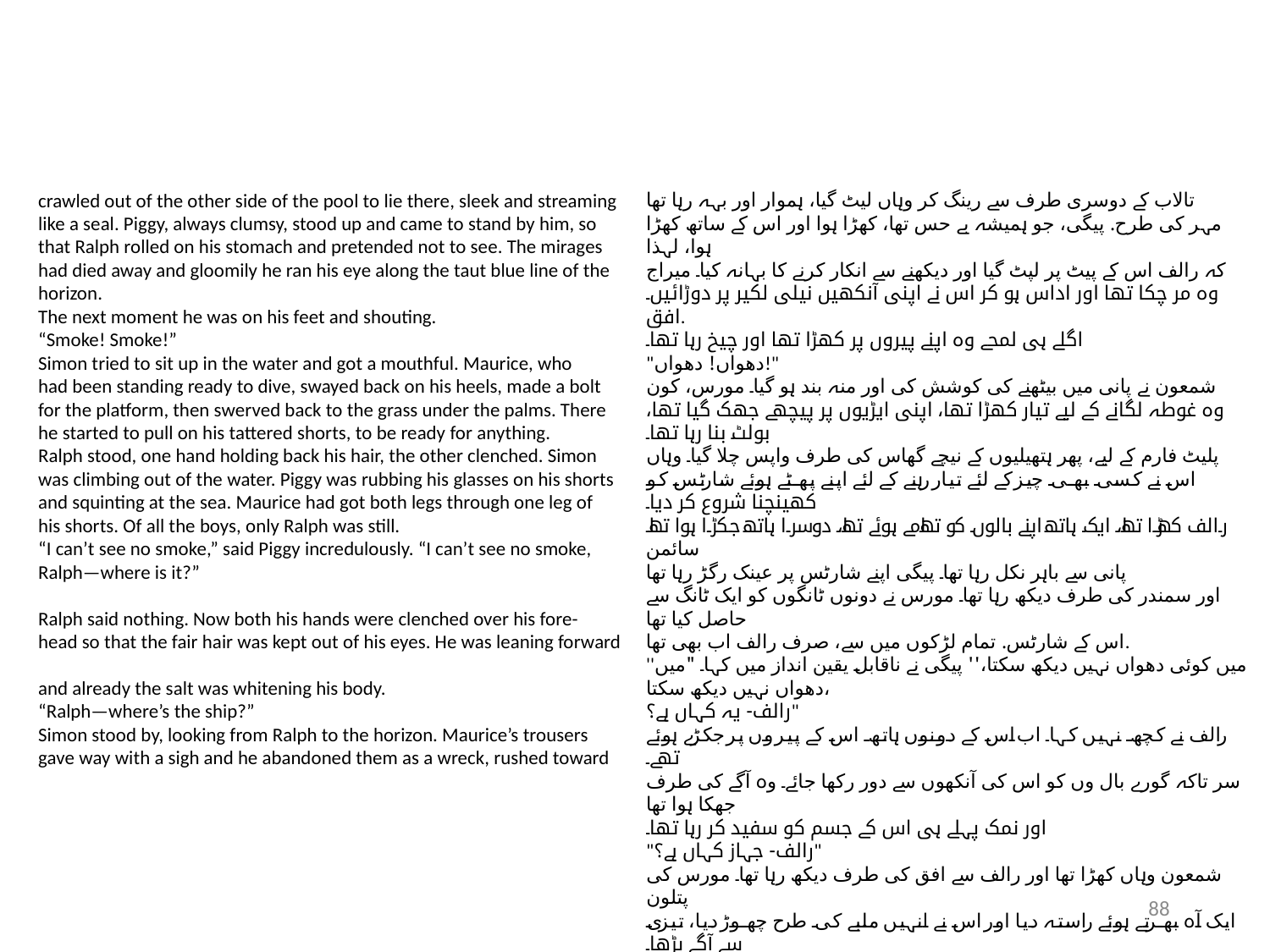

crawled out of the other side of the pool to lie there, sleek and streaming
like a seal. Piggy, always clumsy, stood up and came to stand by him, so
that Ralph rolled on his stomach and pretended not to see. The mirages
had died away and gloomily he ran his eye along the taut blue line of the
horizon.
The next moment he was on his feet and shouting.
“Smoke! Smoke!”
Simon tried to sit up in the water and got a mouthful. Maurice, who
had been standing ready to dive, swayed back on his heels, made a bolt
for the platform, then swerved back to the grass under the palms. There
he started to pull on his tattered shorts, to be ready for anything.
Ralph stood, one hand holding back his hair, the other clenched. Simon
was climbing out of the water. Piggy was rubbing his glasses on his shorts
and squinting at the sea. Maurice had got both legs through one leg of
his shorts. Of all the boys, only Ralph was still.
“I can’t see no smoke,” said Piggy incredulously. “I can’t see no smoke,
Ralph—where is it?”

Ralph said nothing. Now both his hands were clenched over his fore-
head so that the fair hair was kept out of his eyes. He was leaning forward

and already the salt was whitening his body.
“Ralph—where’s the ship?”
Simon stood by, looking from Ralph to the horizon. Maurice’s trousers
gave way with a sigh and he abandoned them as a wreck, rushed toward
تالاب کے دوسری طرف سے رینگ کر وہاں لیٹ گیا، ہموار اور بہہ رہا تھا
مہر کی طرح. پیگی، جو ہمیشہ بے حس تھا، کھڑا ہوا اور اس کے ساتھ کھڑا ہوا، لہذا
کہ رالف اس کے پیٹ پر لپٹ گیا اور دیکھنے سے انکار کرنے کا بہانہ کیا۔ میراج
وہ مر چکا تھا اور اداس ہو کر اس نے اپنی آنکھیں نیلی لکیر پر دوڑائیں۔
افق.
اگلے ہی لمحے وہ اپنے پیروں پر کھڑا تھا اور چیخ رہا تھا۔
"دھواں! دھواں!"
شمعون نے پانی میں بیٹھنے کی کوشش کی اور منہ بند ہو گیا۔ مورس، کون
وہ غوطہ لگانے کے لیے تیار کھڑا تھا، اپنی ایڑیوں پر پیچھے جھک گیا تھا، بولٹ بنا رہا تھا۔
پلیٹ فارم کے لیے، پھر ہتھیلیوں کے نیچے گھاس کی طرف واپس چلا گیا۔ وہاں
اس نے کسی بھی چیز کے لئے تیار رہنے کے لئے اپنے پھٹے ہوئے شارٹس کو کھینچنا شروع کر دیا۔
رالف کھڑا تھا، ایک ہاتھ اپنے بالوں کو تھامے ہوئے تھا، دوسرا ہاتھ جکڑا ہوا تھا۔ سائمن
پانی سے باہر نکل رہا تھا۔ پیگی اپنے شارٹس پر عینک رگڑ رہا تھا
اور سمندر کی طرف دیکھ رہا تھا۔ مورس نے دونوں ٹانگوں کو ایک ٹانگ سے حاصل کیا تھا
اس کے شارٹس. تمام لڑکوں میں سے، صرف رالف اب بھی تھا.
''میں کوئی دھواں نہیں دیکھ سکتا،'' پیگی نے ناقابل یقین انداز میں کہا۔ "میں دھواں نہیں دیکھ سکتا،
رالف- یہ کہاں ہے؟"
رالف نے کچھ نہیں کہا۔ اب اس کے دونوں ہاتھ اس کے پیر وں پر جکڑے ہوئے تھے۔
سر تاکہ گورے بال وں کو اس کی آنکھوں سے دور رکھا جائے۔ وہ آگے کی طرف جھکا ہوا تھا
اور نمک پہلے ہی اس کے جسم کو سفید کر رہا تھا۔
"رالف- جہاز کہاں ہے؟"
شمعون وہاں کھڑا تھا اور رالف سے افق کی طرف دیکھ رہا تھا۔ مورس کی پتلون
ایک آہ بھرتے ہوئے راستہ دیا اور اس نے انہیں ملبے کی طرح چھوڑ دیا، تیزی سے آگے بڑھا۔

88